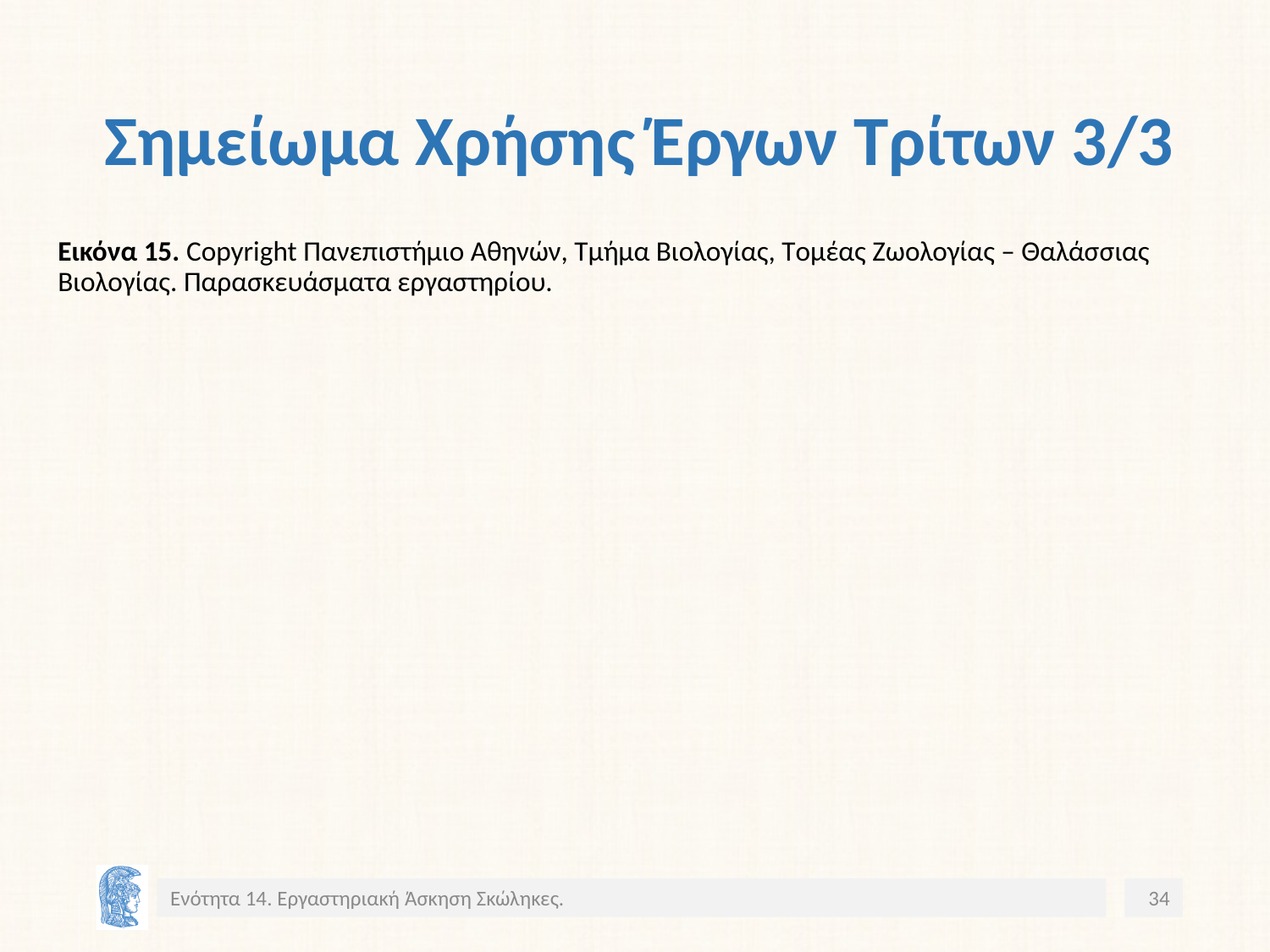

# Σημείωμα Χρήσης Έργων Τρίτων 3/3
Εικόνα 15. Copyright Πανεπιστήμιο Αθηνών, Τμήμα Βιολογίας, Tομέας Ζωολογίας – Θαλάσσιας Βιολογίας. Παρασκευάσματα εργαστηρίου.

Ενότητα 14. Εργαστηριακή Άσκηση Σκώληκες.
34